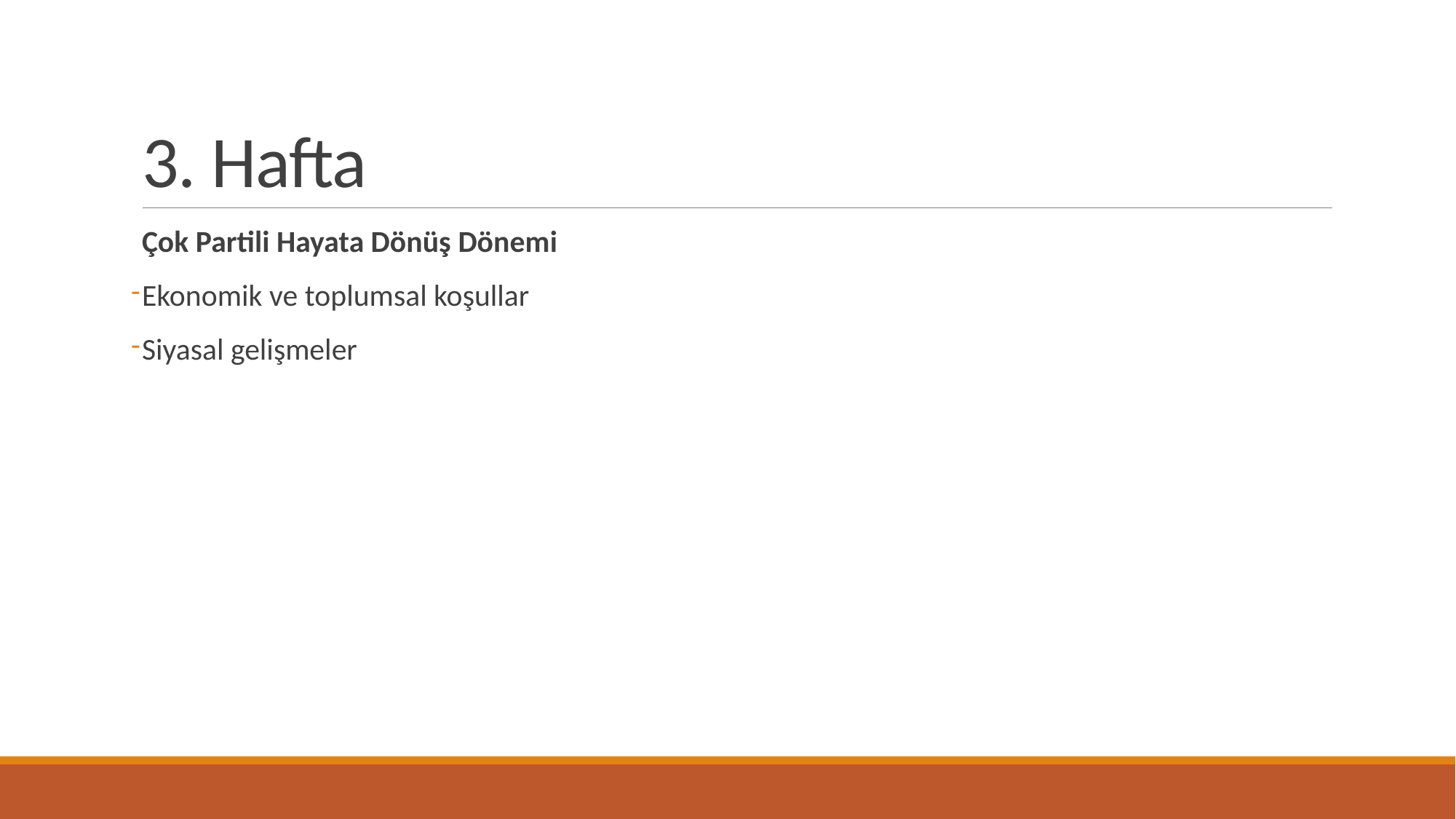

# 3. Hafta
Çok Partili Hayata Dönüş Dönemi
Ekonomik ve toplumsal koşullar
Siyasal gelişmeler